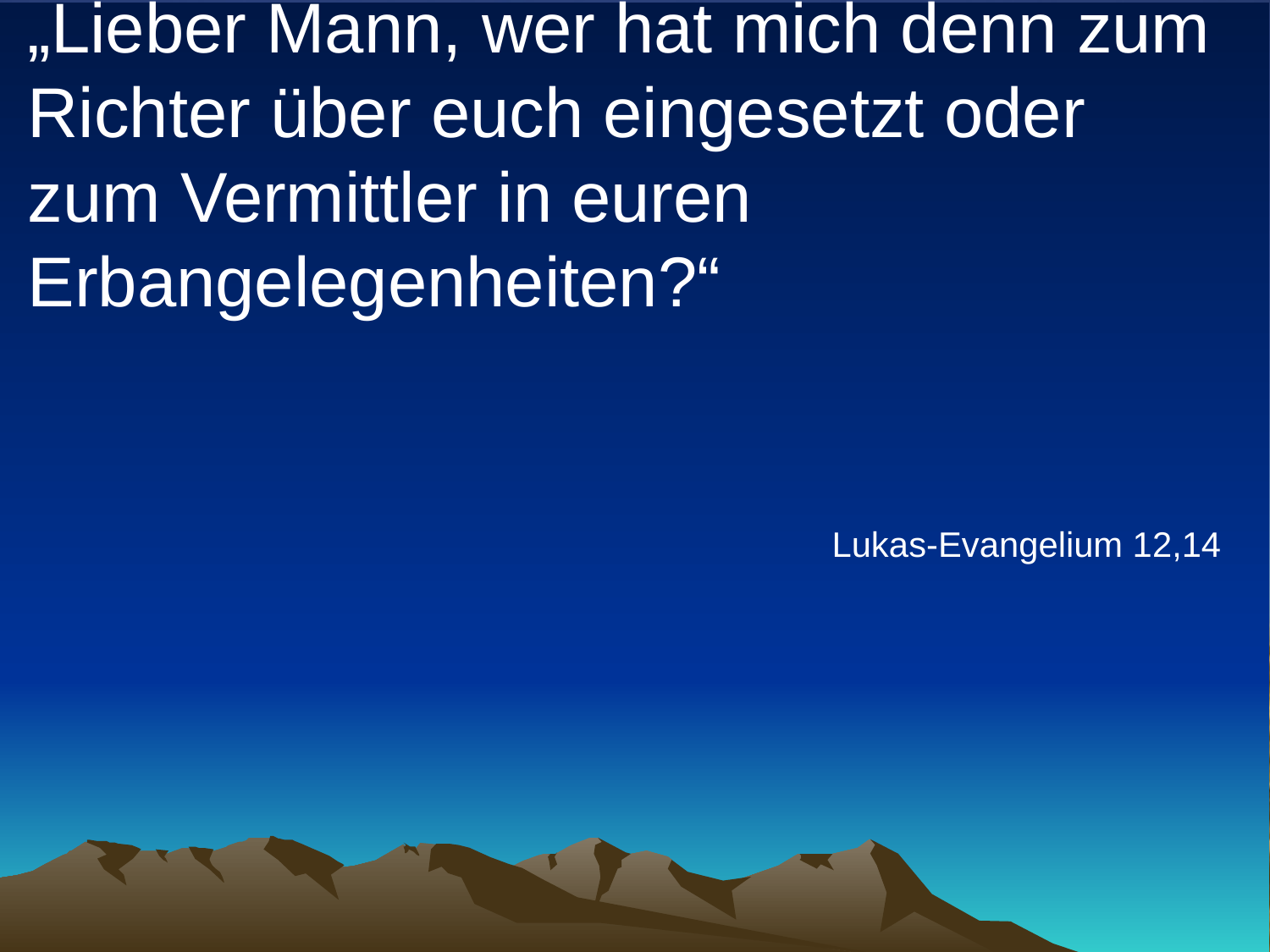

# „Lieber Mann, wer hat mich denn zum Richter über euch eingesetzt oder zum Vermittler in euren Erbangelegenheiten?“
Lukas-Evangelium 12,14